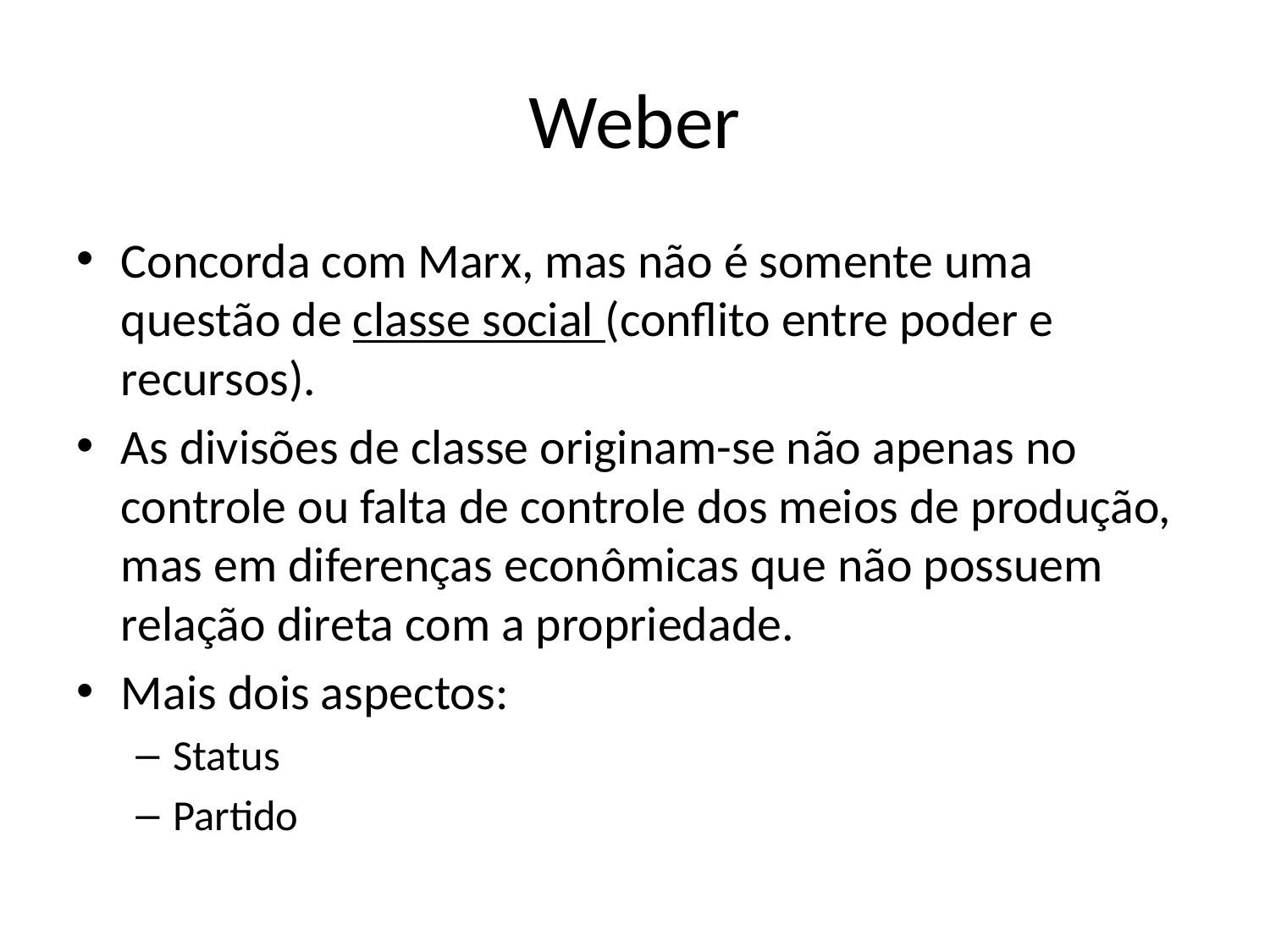

# Weber
Concorda com Marx, mas não é somente uma questão de classe social (conflito entre poder e recursos).
As divisões de classe originam-se não apenas no controle ou falta de controle dos meios de produção, mas em diferenças econômicas que não possuem relação direta com a propriedade.
Mais dois aspectos:
Status
Partido